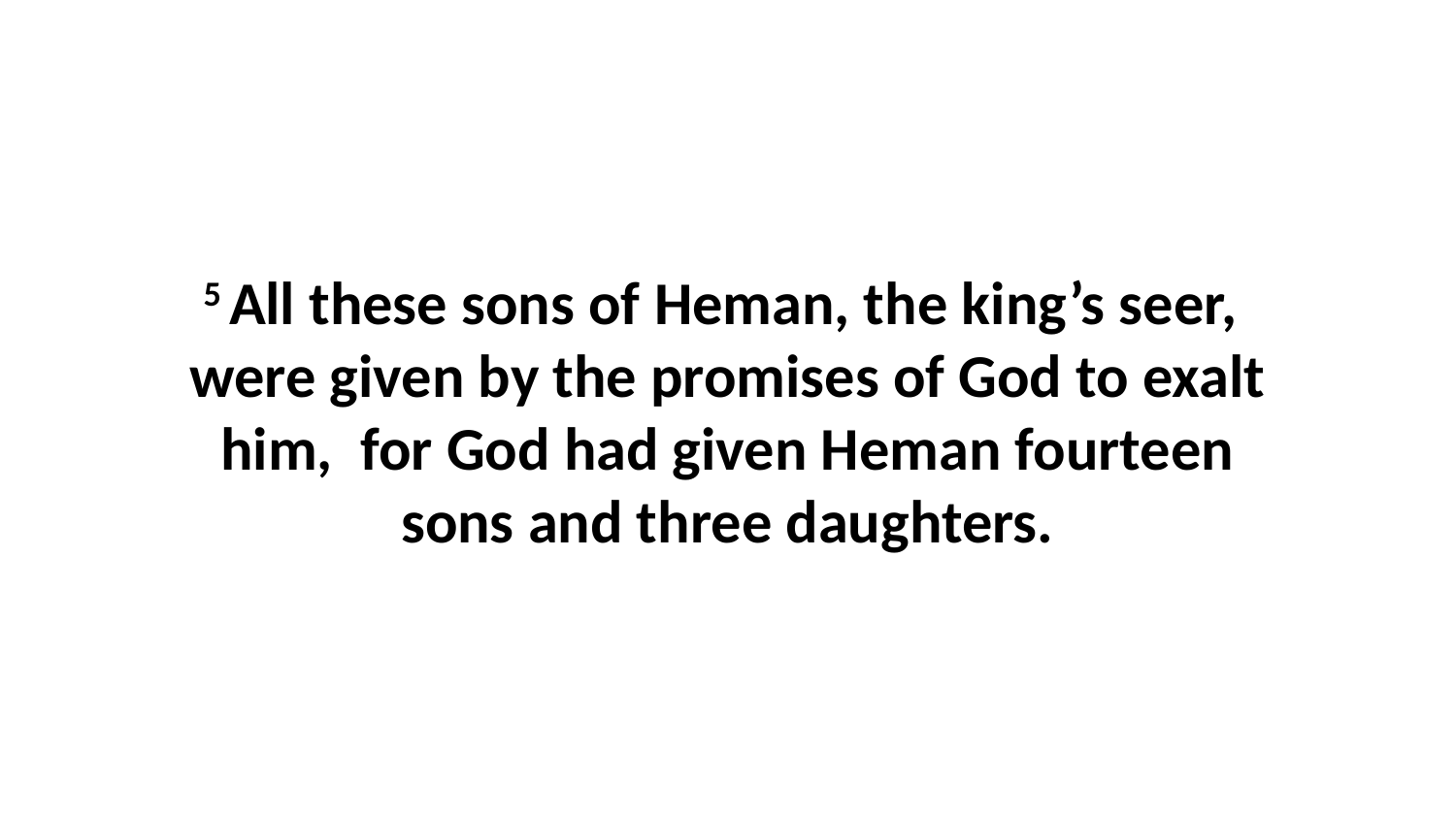

5 All these sons of Heman, the king’s seer,  were given by the promises of God to exalt him,  for God had given Heman fourteen sons and three daughters.